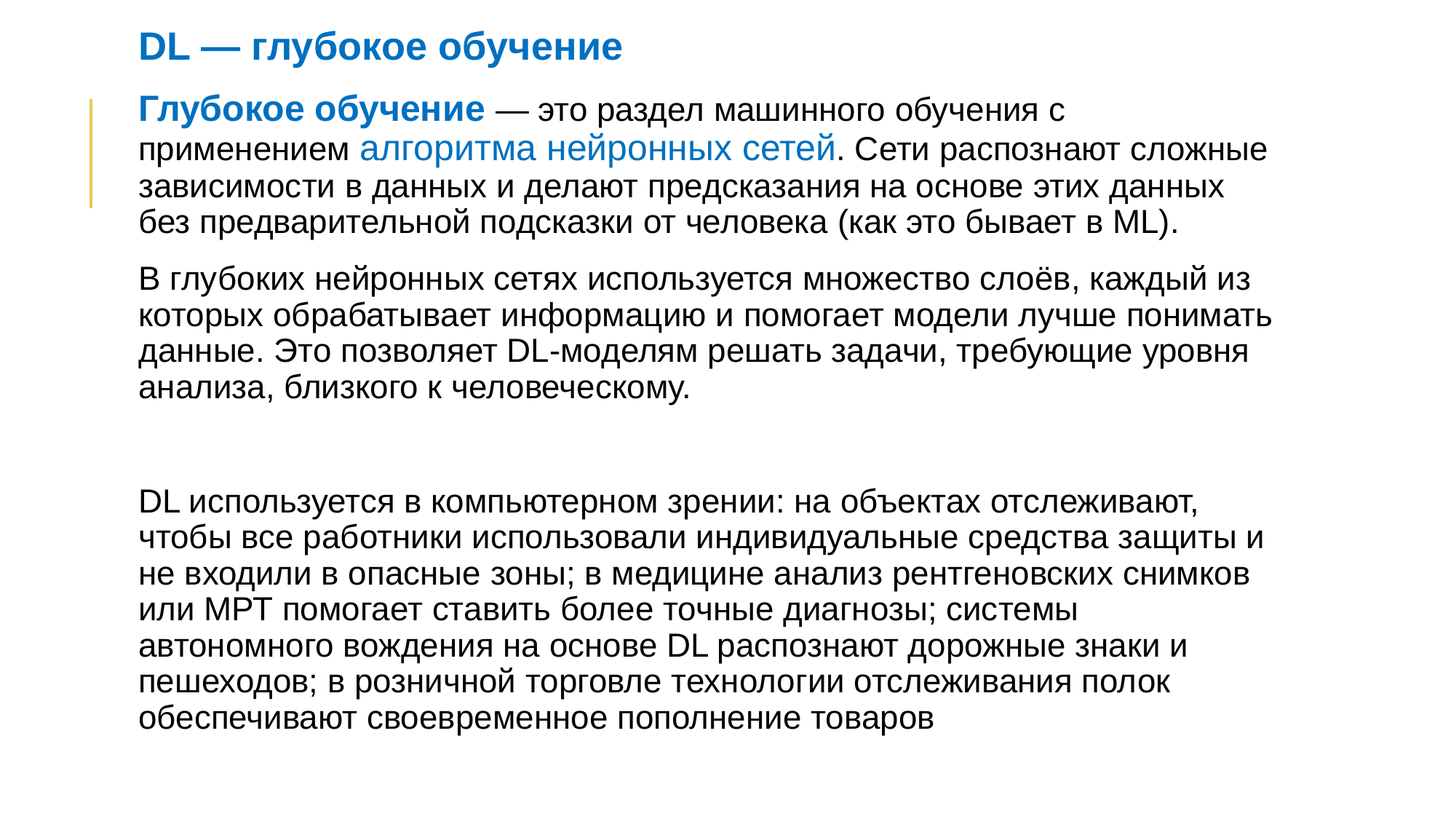

DL — глубокое обучение
Глубокое обучение — это раздел машинного обучения с применением алгоритма нейронных сетей. Сети распознают сложные зависимости в данных и делают предсказания на основе этих данных без предварительной подсказки от человека (как это бывает в ML).
В глубоких нейронных сетях используется множество слоёв, каждый из которых обрабатывает информацию и помогает модели лучше понимать данные. Это позволяет DL-моделям решать задачи, требующие уровня анализа, близкого к человеческому.

DL используется в компьютерном зрении: на объектах отслеживают, чтобы все работники использовали индивидуальные средства защиты и не входили в опасные зоны; в медицине анализ рентгеновских снимков или МРТ помогает ставить более точные диагнозы; системы автономного вождения на основе DL распознают дорожные знаки и пешеходов; в розничной торговле технологии отслеживания полок обеспечивают своевременное пополнение товаров